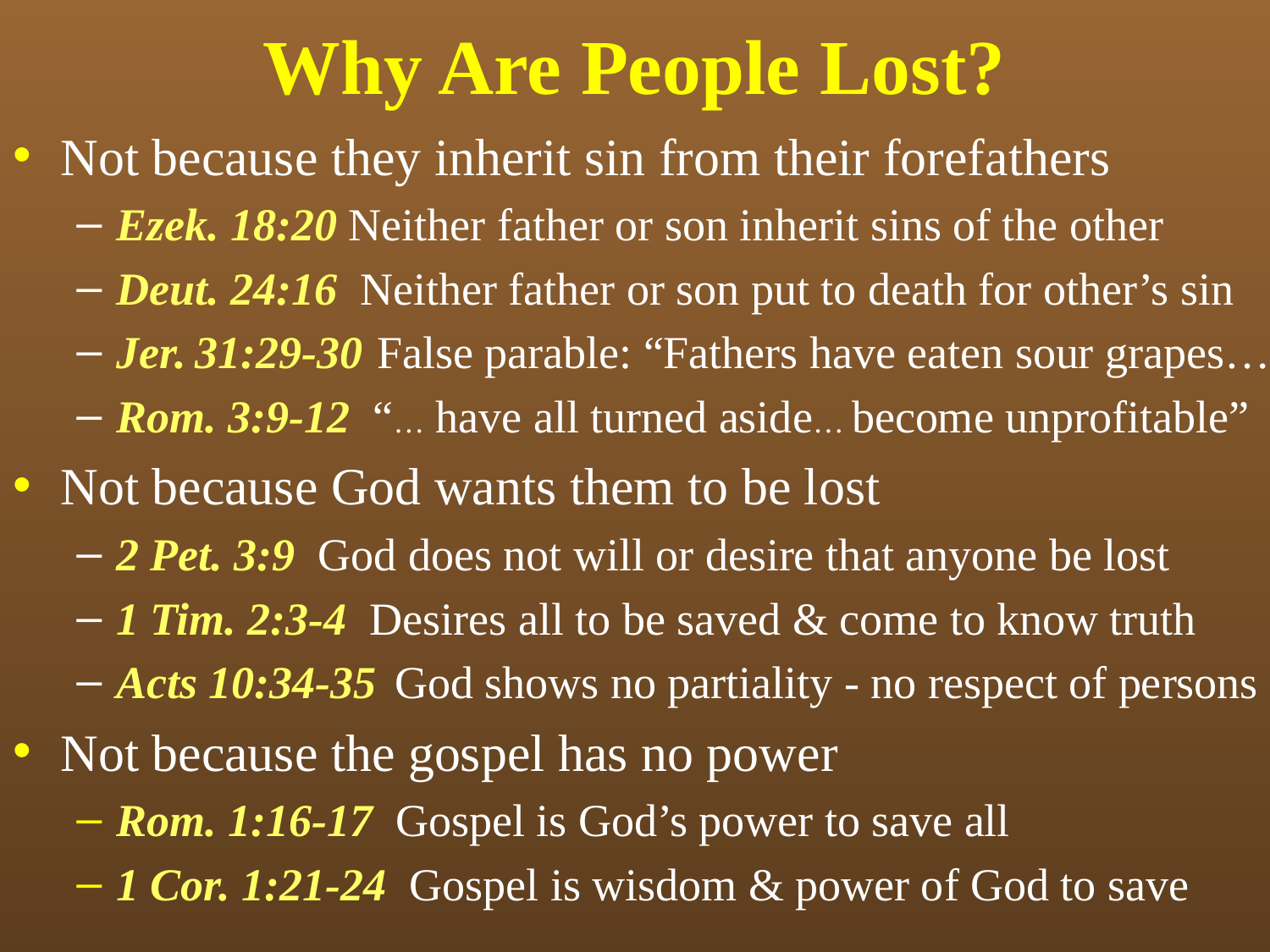

# Why Are People Lost?
Not because they inherit sin from their forefathers
Ezek. 18:20 Neither father or son inherit sins of the other
Deut. 24:16  Neither father or son put to death for other’s sin
Jer. 31:29-30  False parable: “Fathers have eaten sour grapes…
Rom. 3:9-12  “… have all turned aside… become unprofitable”
Not because God wants them to be lost
2 Pet. 3:9  God does not will or desire that anyone be lost
1 Tim. 2:3-4  Desires all to be saved & come to know truth
Acts 10:34-35  God shows no partiality - no respect of persons
Not because the gospel has no power
Rom. 1:16-17  Gospel is God’s power to save all
1 Cor. 1:21-24  Gospel is wisdom & power of God to save